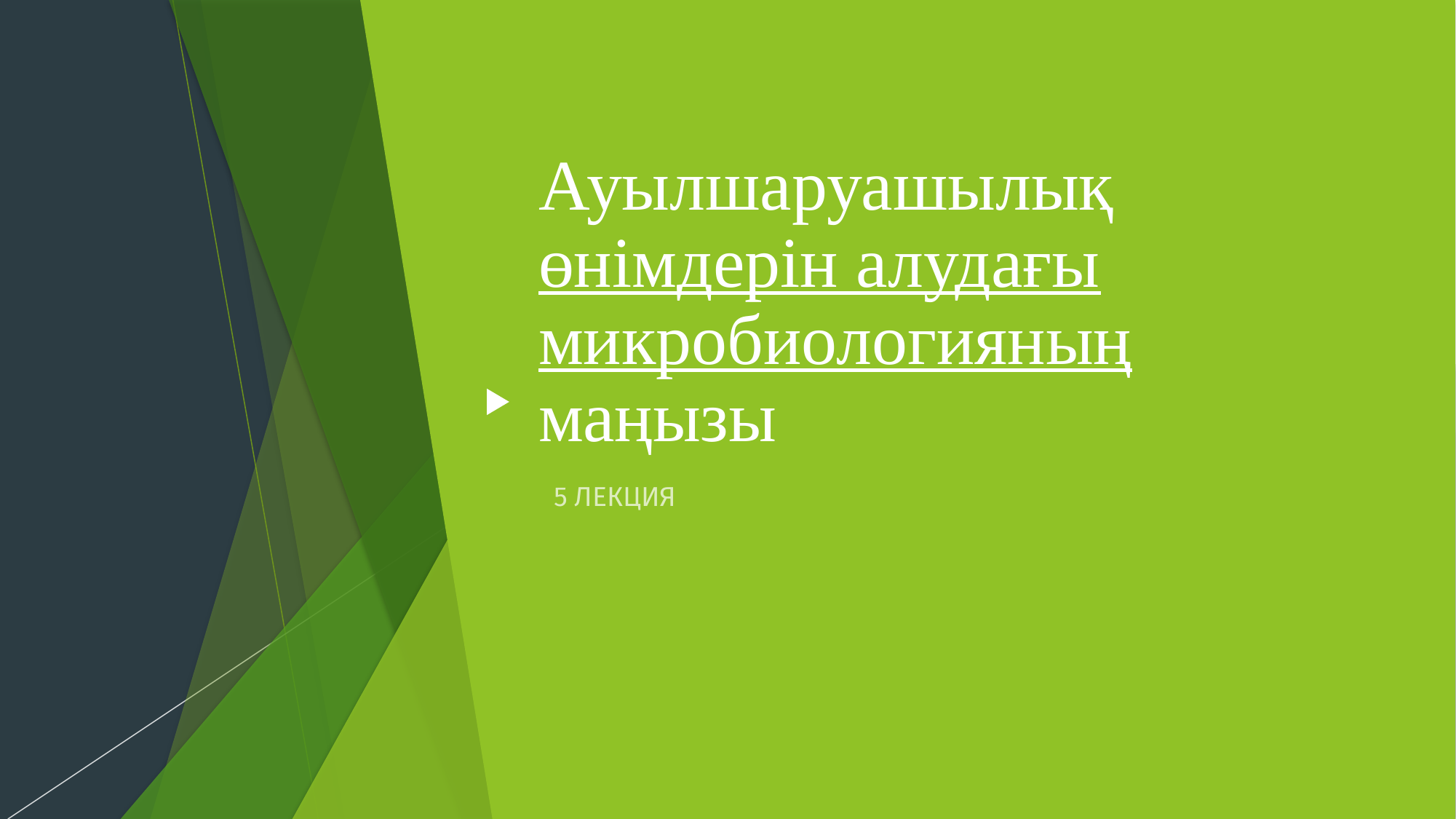

# Ауылшаруашылық өнімдерін алудағы микробиологияның маңызы

5 ЛЕКЦИЯ